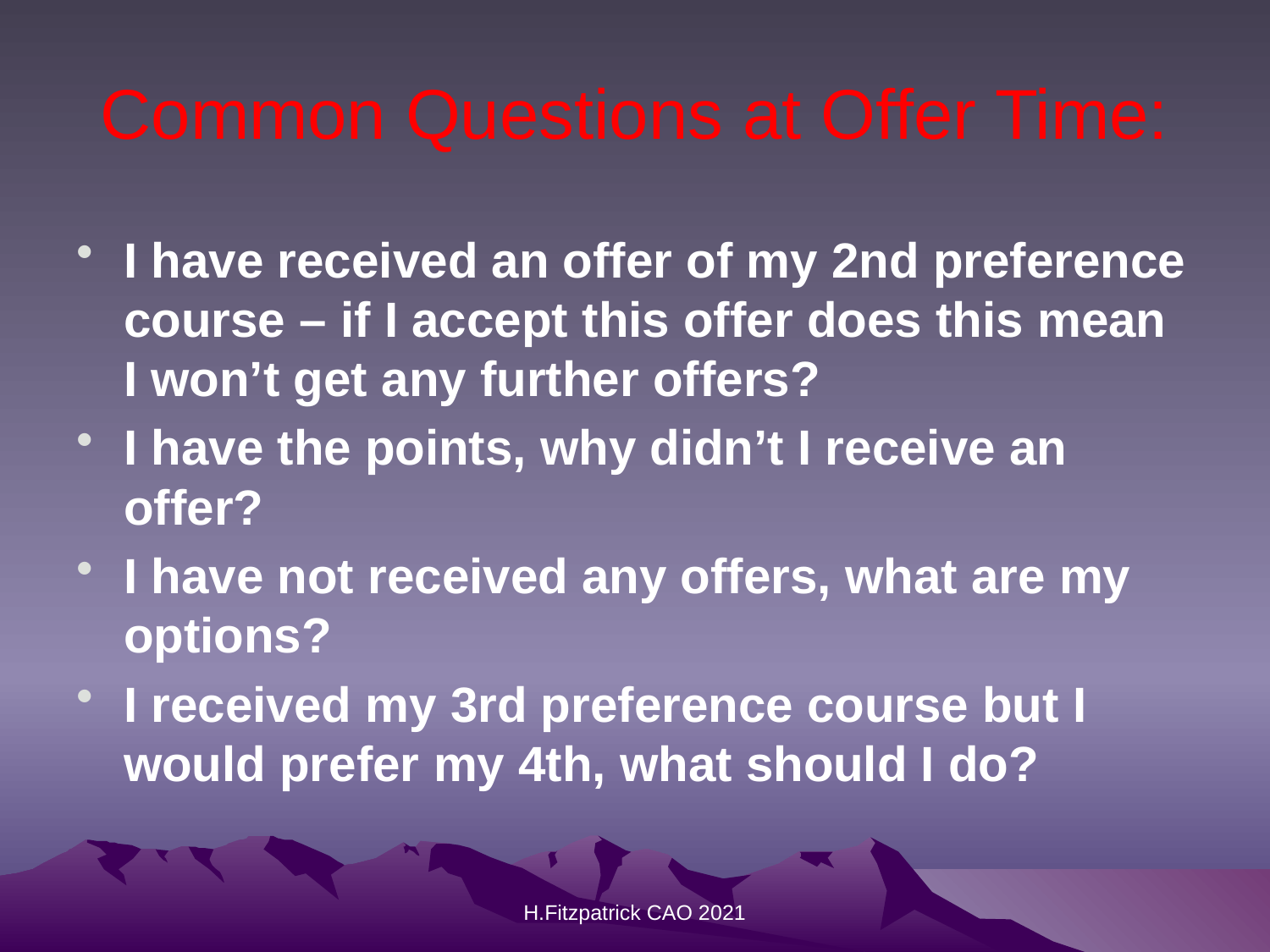

# Common Questions at Offer Time:
I have received an offer of my 2nd preference course – if I accept this offer does this mean I won’t get any further offers?
I have the points, why didn’t I receive an offer?
I have not received any offers, what are my options?
I received my 3rd preference course but I would prefer my 4th, what should I do?
H.Fitzpatrick CAO 2021